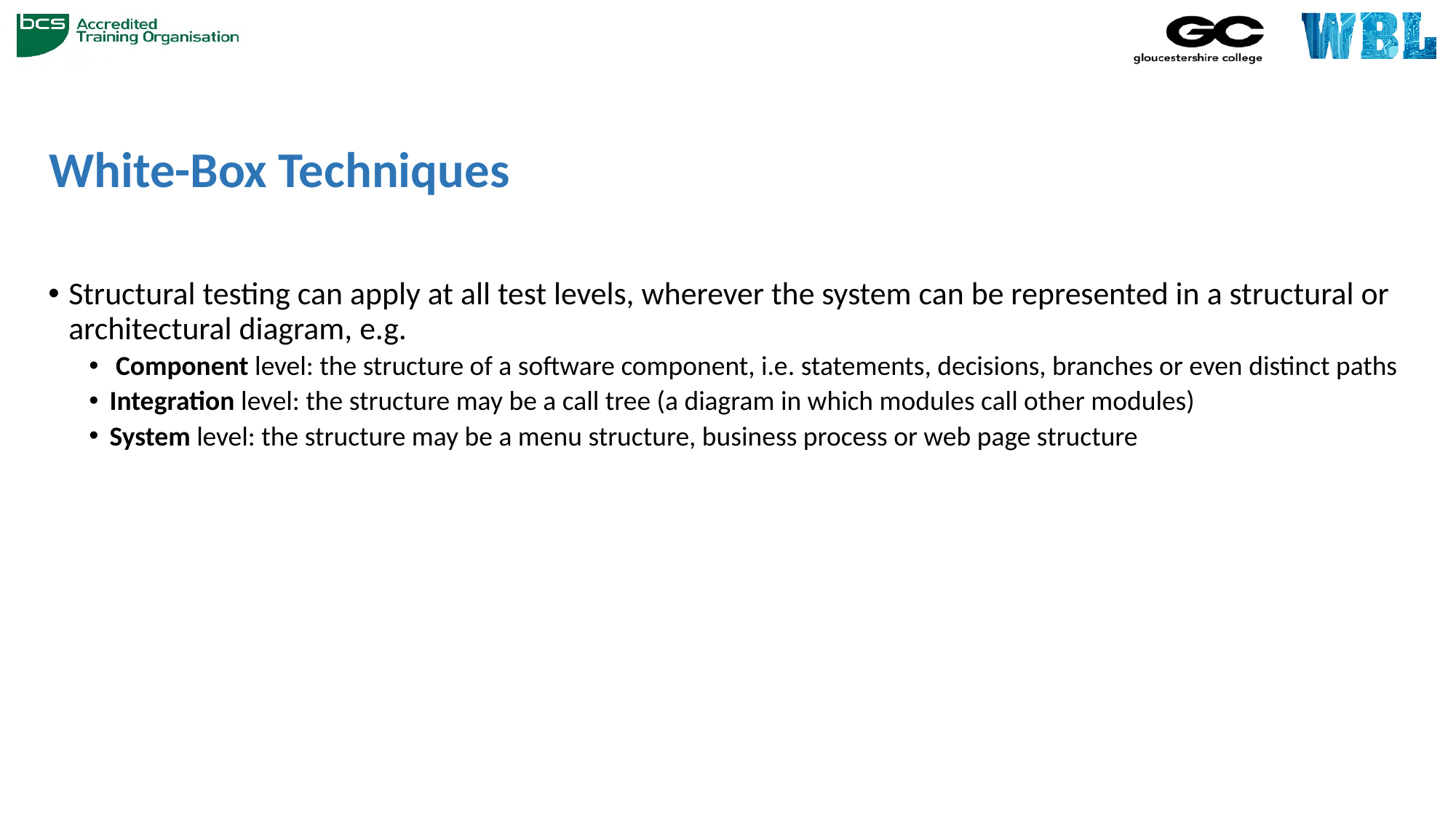

# White-Box Techniques
Structural testing can apply at all test levels, wherever the system can be represented in a structural or architectural diagram, e.g.
 Component level: the structure of a software component, i.e. statements, decisions, branches or even distinct paths
Integration level: the structure may be a call tree (a diagram in which modules call other modules)
System level: the structure may be a menu structure, business process or web page structure